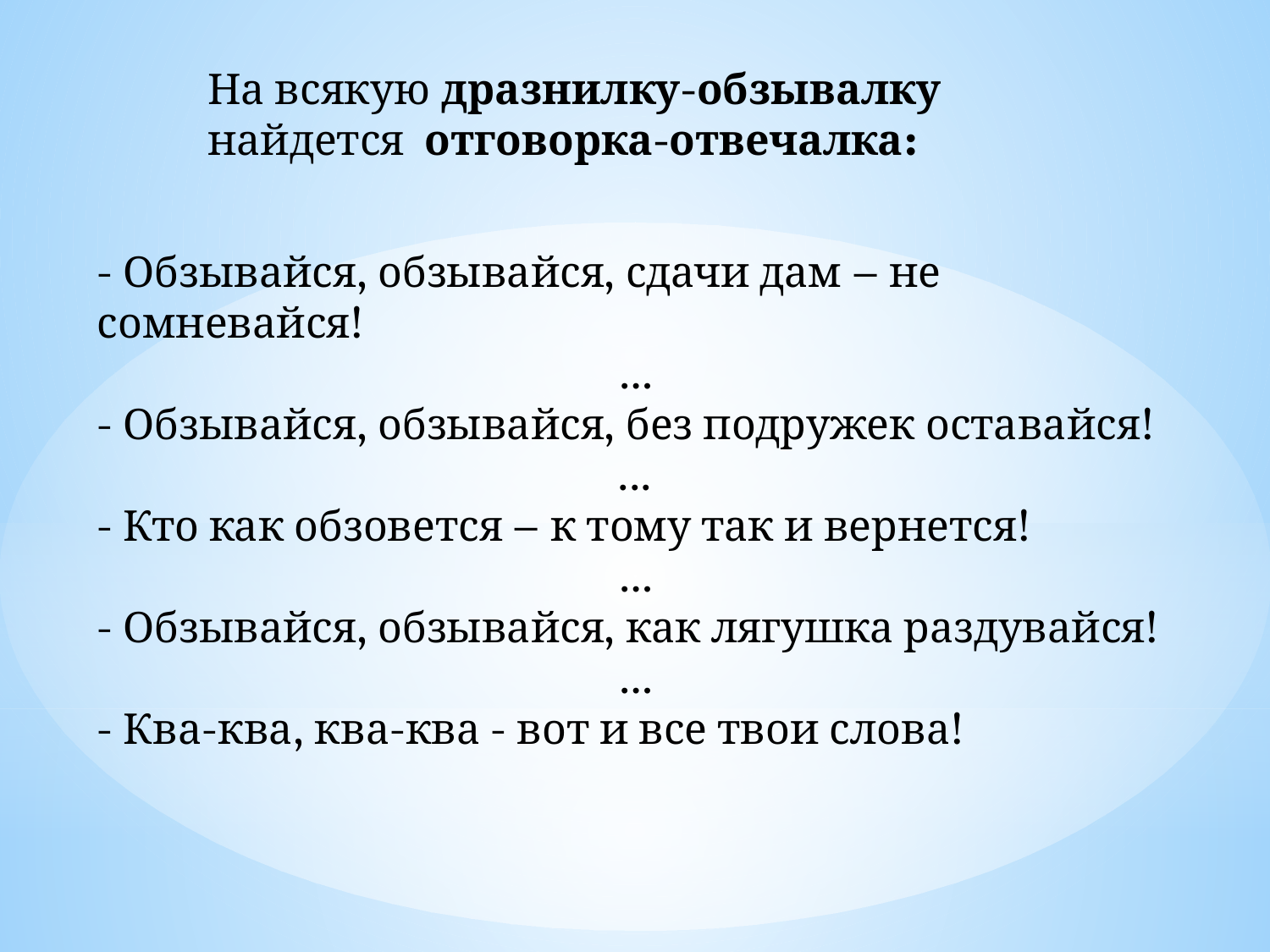

На всякую дразнилку-обзывалку найдется  отговорка-отвечалка:
- Обзывайся, обзывайся, сдачи дам – не сомневайся!
…
- Обзывайся, обзывайся, без подружек оставайся!
...
- Кто как обзовется – к тому так и вернется!
…
- Обзывайся, обзывайся, как лягушка раздувайся!
…
- Ква-ква, ква-ква - вот и все твои слова!